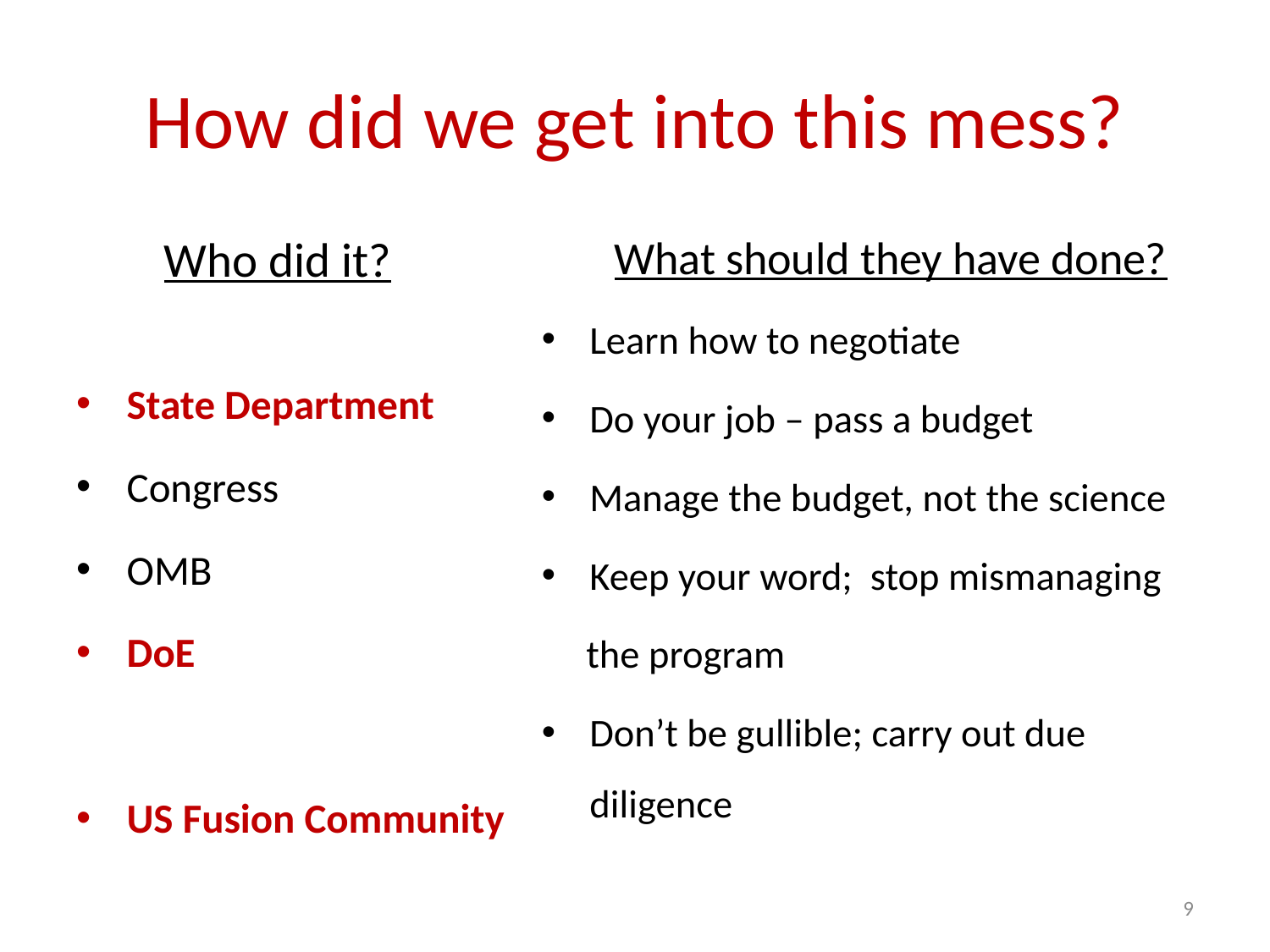

# How did we get into this mess?
        Who did it?
State Department
Congress
OMB
DoE

US Fusion Community
       What should they have done?
Learn how to negotiate
Do your job – pass a budget
Manage the budget, not the science
Keep your word;  stop mismanaging
     the program
Don’t be gullible; carry out due diligence

9